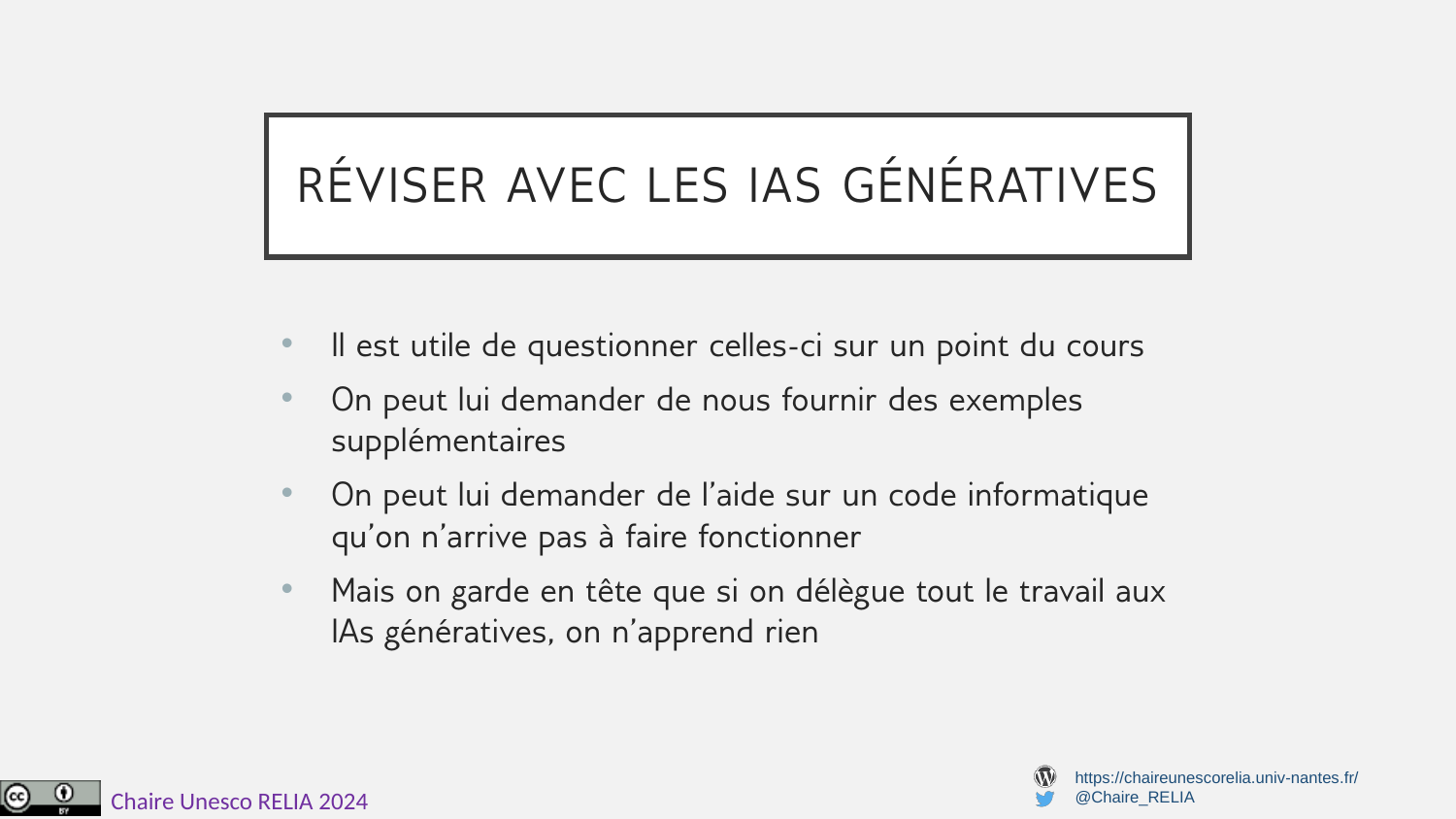

# Réviser avec les IAs génératives
Il est utile de questionner celles-ci sur un point du cours
On peut lui demander de nous fournir des exemples supplémentaires
On peut lui demander de l’aide sur un code informatique qu’on n’arrive pas à faire fonctionner
Mais on garde en tête que si on délègue tout le travail aux IAs génératives, on n’apprend rien